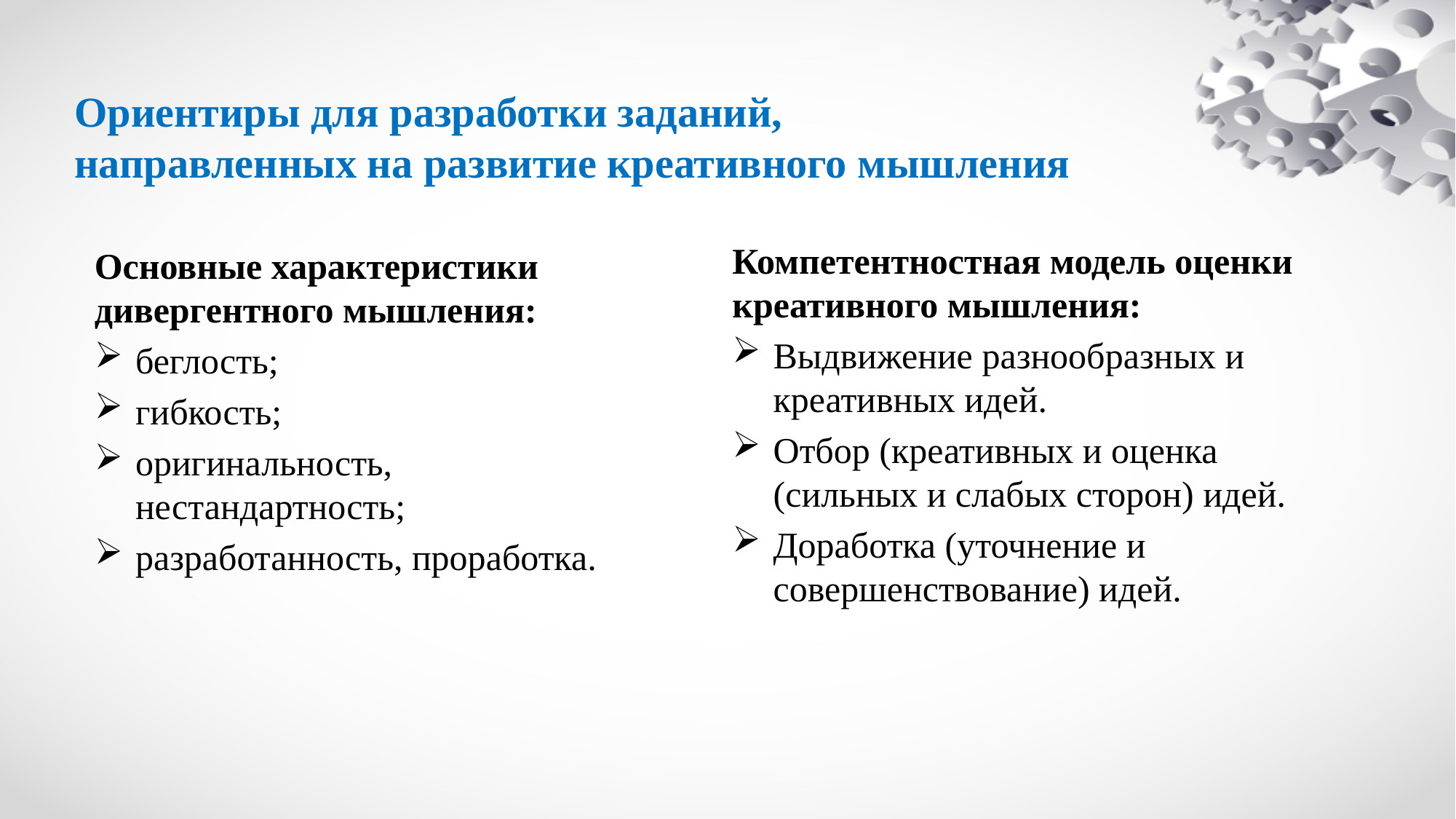

# Ориентиры для разработки заданий, направленных на развитие креативного мышления
Компетентностная модель оценки креативного мышления:
Выдвижение разнообразных и креативных идей.
Отбор (креативных и оценка (сильных и слабых сторон) идей.
Доработка (уточнение и совершенствование) идей.
Основные характеристики дивергентного мышления:
беглость;
гибкость;
оригинальность, нестандартность;
разработанность, проработка.